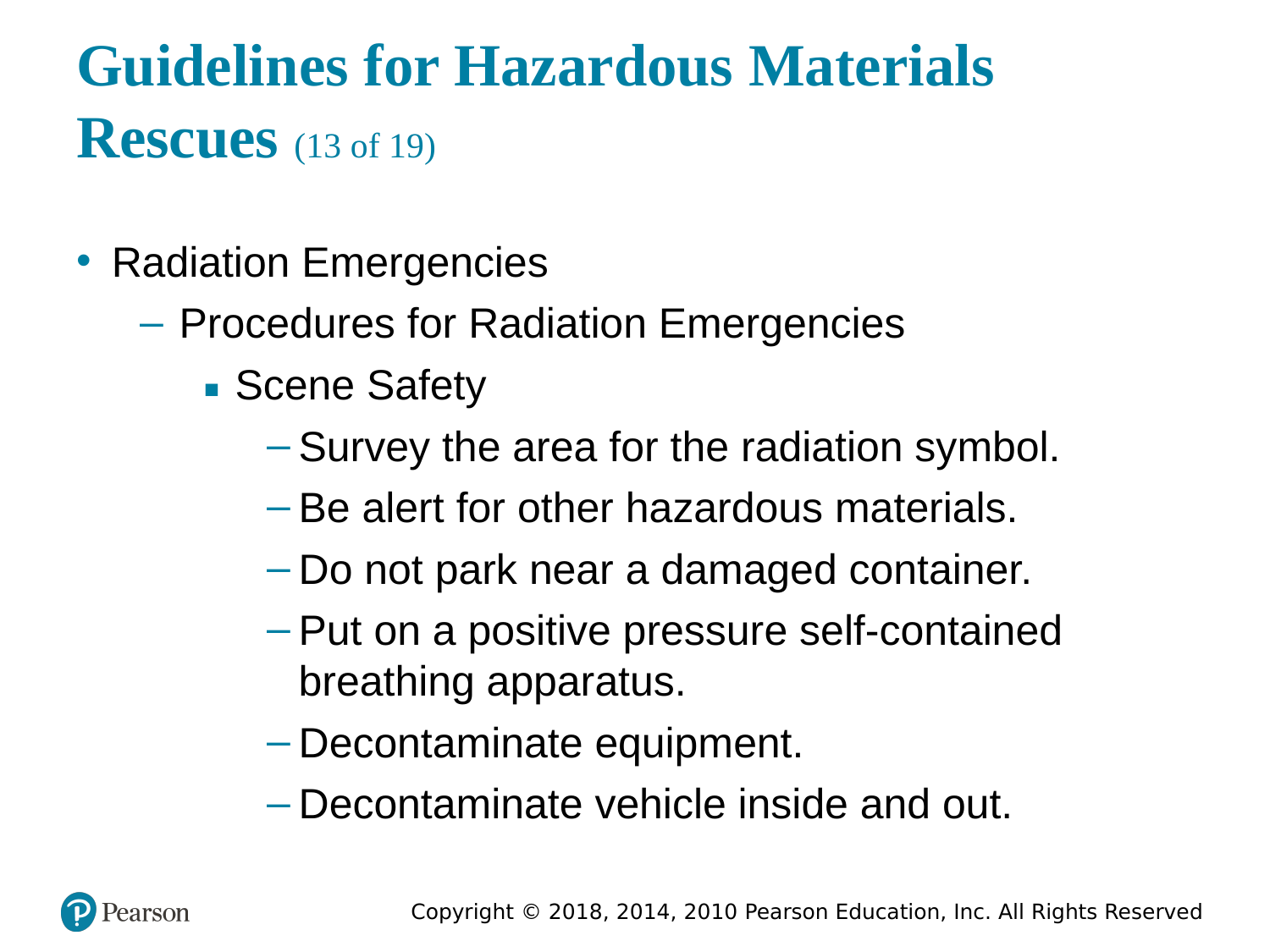

# Guidelines for Hazardous Materials Rescues (13 of 19)
Radiation Emergencies
Procedures for Radiation Emergencies
Scene Safety
Survey the area for the radiation symbol.
Be alert for other hazardous materials.
Do not park near a damaged container.
Put on a positive pressure self-contained breathing apparatus.
Decontaminate equipment.
Decontaminate vehicle inside and out.